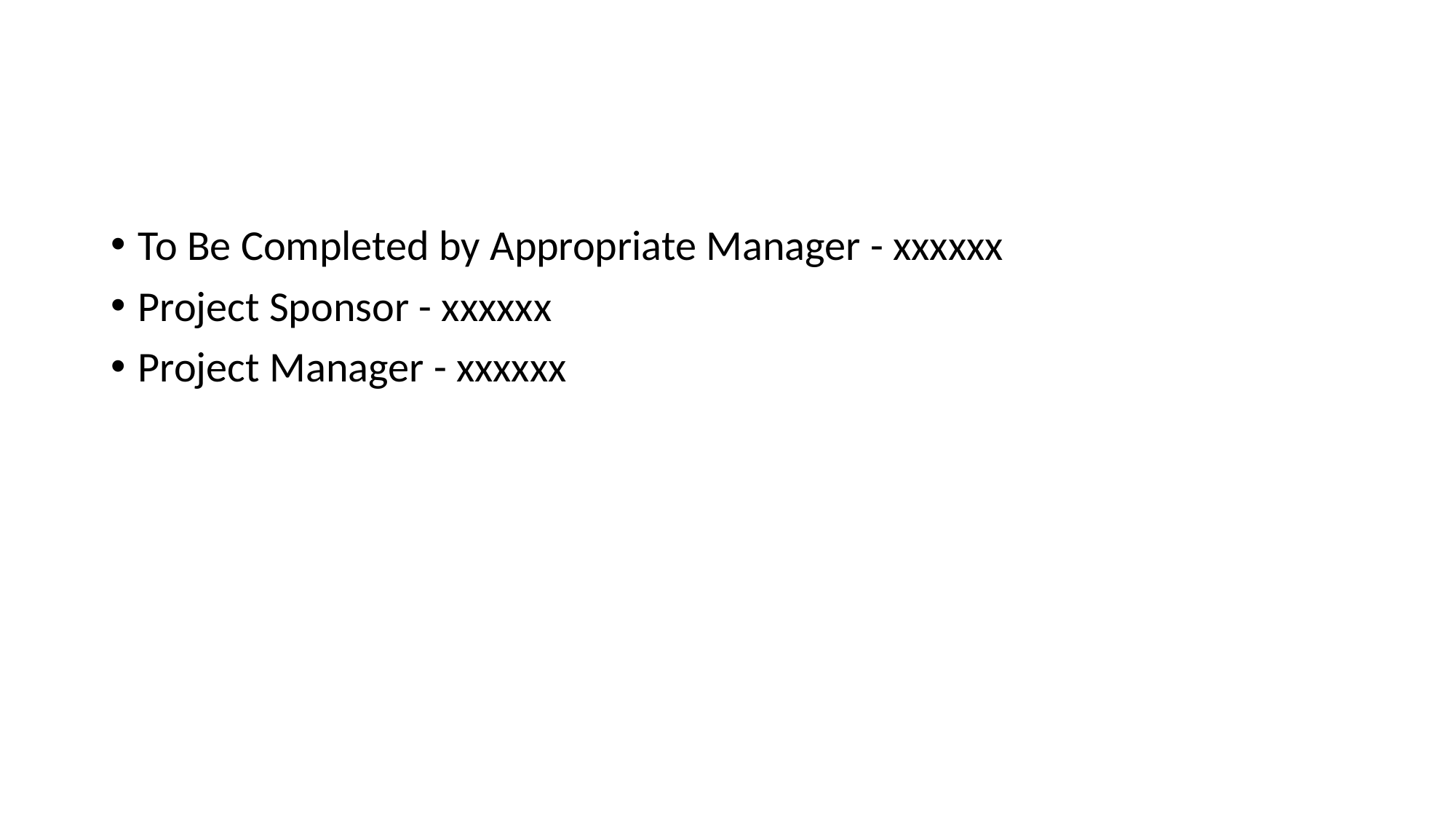

To Be Completed by Appropriate Manager - xxxxxx
Project Sponsor - xxxxxx
Project Manager - xxxxxx